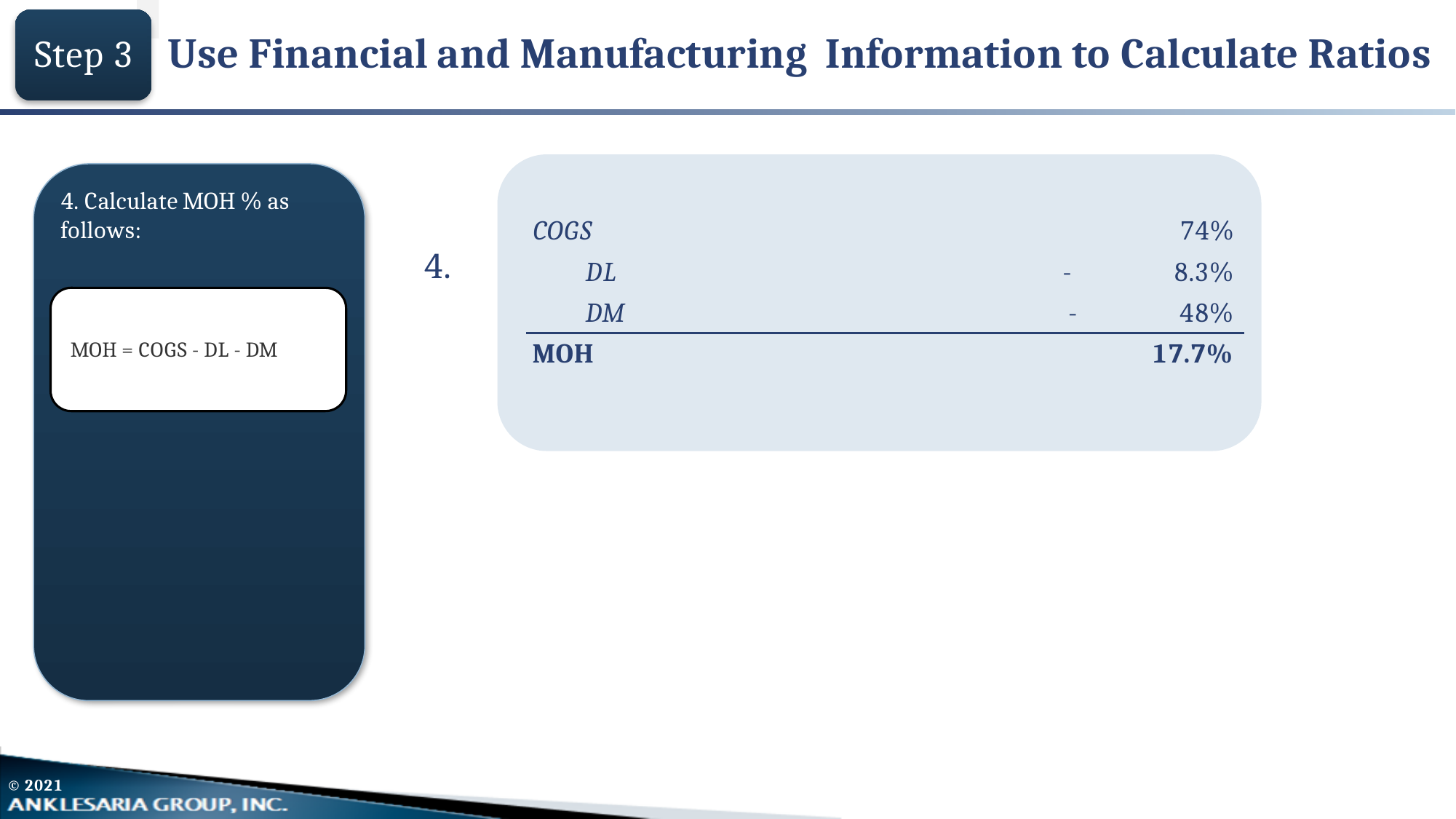

Use Financial and Manufacturing  Information to Calculate Ratios

Step 3

4. Calculate MOH % as follows:

|  | COGS | 74% |  |
| --- | --- | --- | --- |
|  | DL | - 8.3% |  |
|  | DM | - 48% |  |
|  | MOH | 17.7% |  |
4.

MOH = COGS - DL - DM